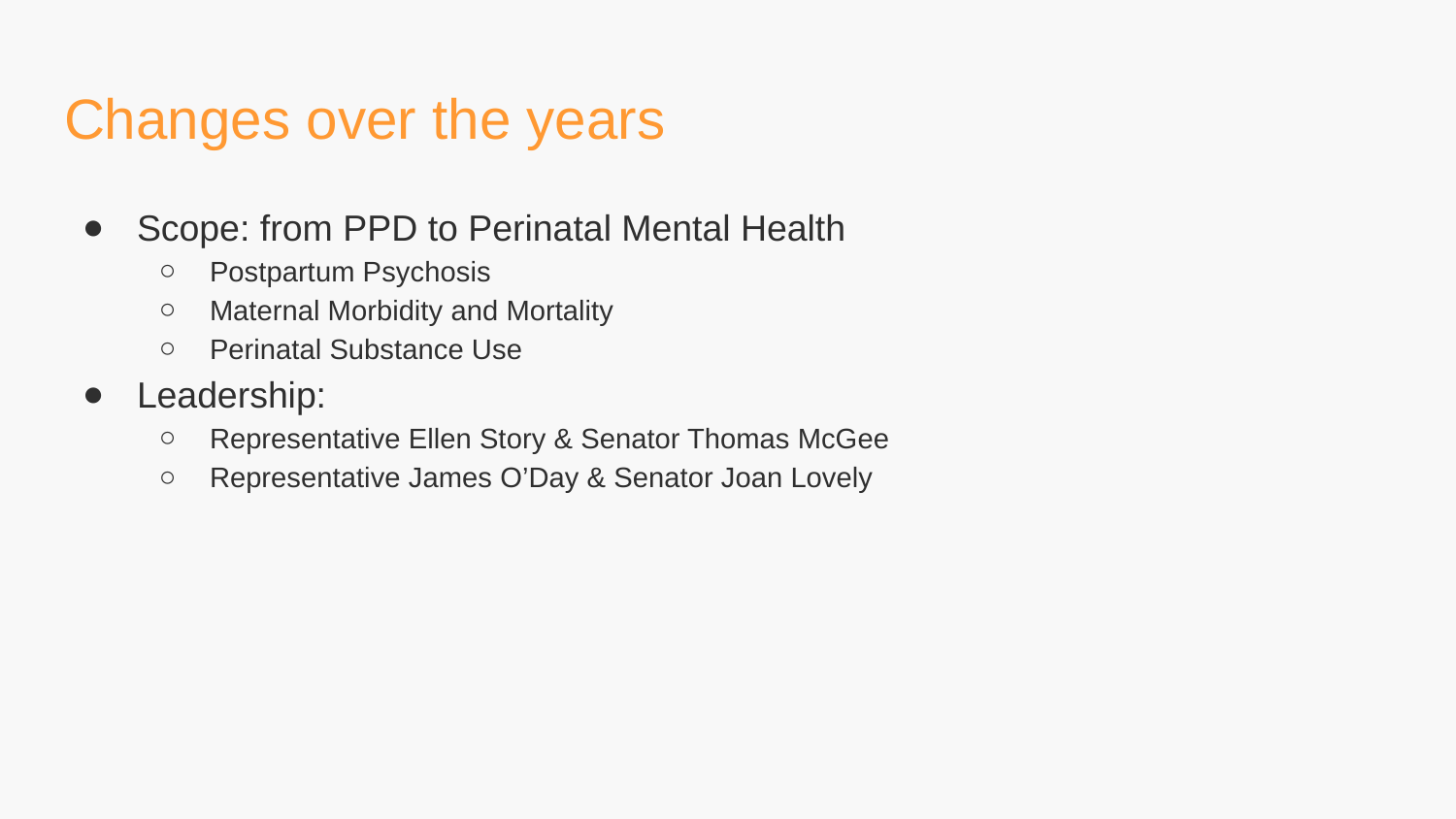

# Changes over the years
Scope: from PPD to Perinatal Mental Health
Postpartum Psychosis
Maternal Morbidity and Mortality
Perinatal Substance Use
Leadership:
Representative Ellen Story & Senator Thomas McGee
Representative James O’Day & Senator Joan Lovely